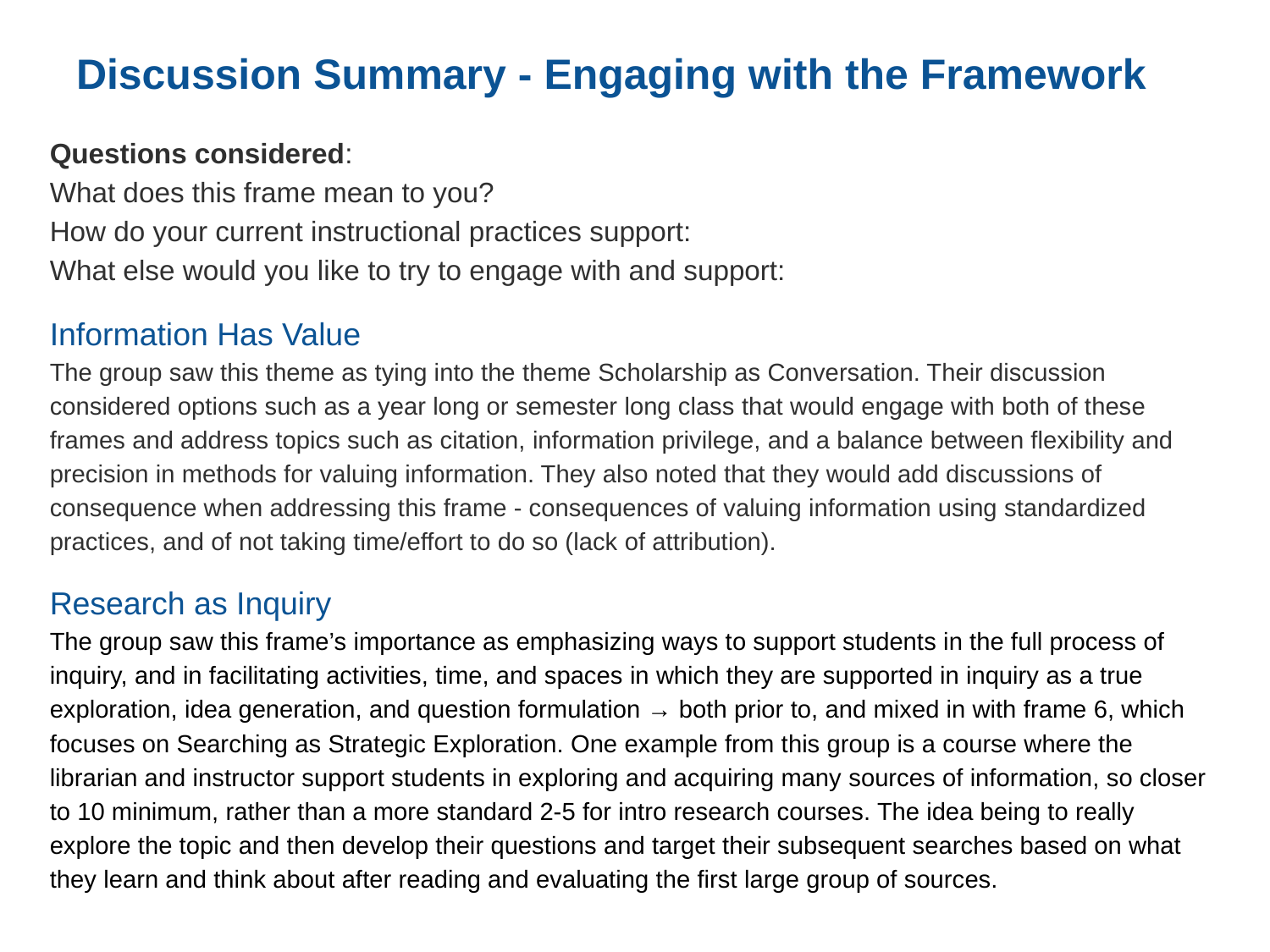

# Discussion Summary - Engaging with the Framework
Questions considered:
What does this frame mean to you?
How do your current instructional practices support:
What else would you like to try to engage with and support:

Information Has Value
The group saw this theme as tying into the theme Scholarship as Conversation. Their discussion considered options such as a year long or semester long class that would engage with both of these frames and address topics such as citation, information privilege, and a balance between flexibility and precision in methods for valuing information. They also noted that they would add discussions of consequence when addressing this frame - consequences of valuing information using standardized practices, and of not taking time/effort to do so (lack of attribution).

Research as Inquiry
The group saw this frame’s importance as emphasizing ways to support students in the full process of inquiry, and in facilitating activities, time, and spaces in which they are supported in inquiry as a true exploration, idea generation, and question formulation → both prior to, and mixed in with frame 6, which focuses on Searching as Strategic Exploration. One example from this group is a course where the librarian and instructor support students in exploring and acquiring many sources of information, so closer to 10 minimum, rather than a more standard 2-5 for intro research courses. The idea being to really explore the topic and then develop their questions and target their subsequent searches based on what they learn and think about after reading and evaluating the first large group of sources.